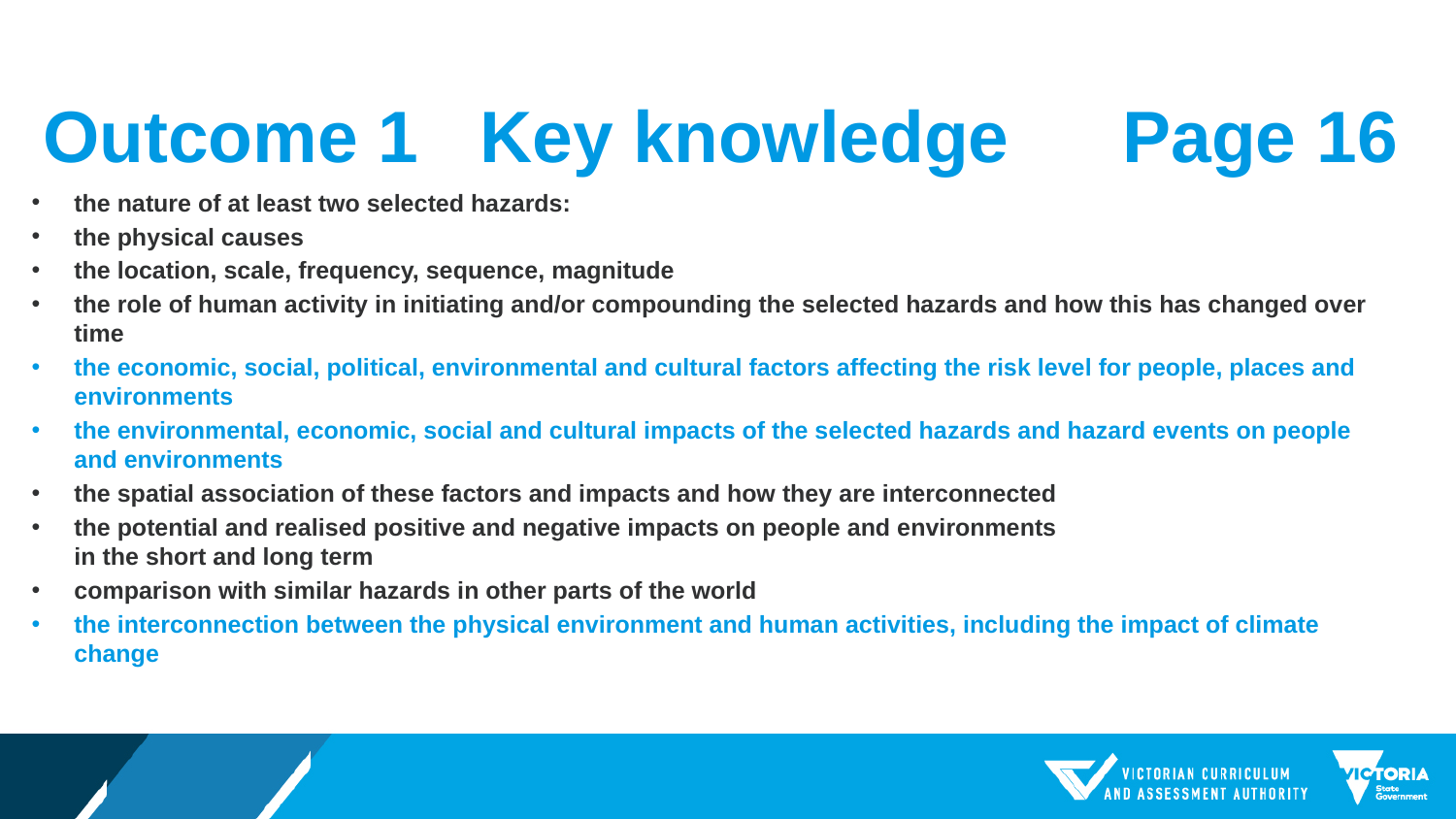

# Outcome 1	Key knowledge
Page 16
the nature of at least two selected hazards:
the physical causes
the location, scale, frequency, sequence, magnitude
the role of human activity in initiating and/or compounding the selected hazards and how this has changed over time
the economic, social, political, environmental and cultural factors affecting the risk level for people, places and environments
the environmental, economic, social and cultural impacts of the selected hazards and hazard events on people and environments
the spatial association of these factors and impacts and how they are interconnected
the potential and realised positive and negative impacts on people and environments
in the short and long term
comparison with similar hazards in other parts of the world
the interconnection between the physical environment and human activities, including the impact of climate change